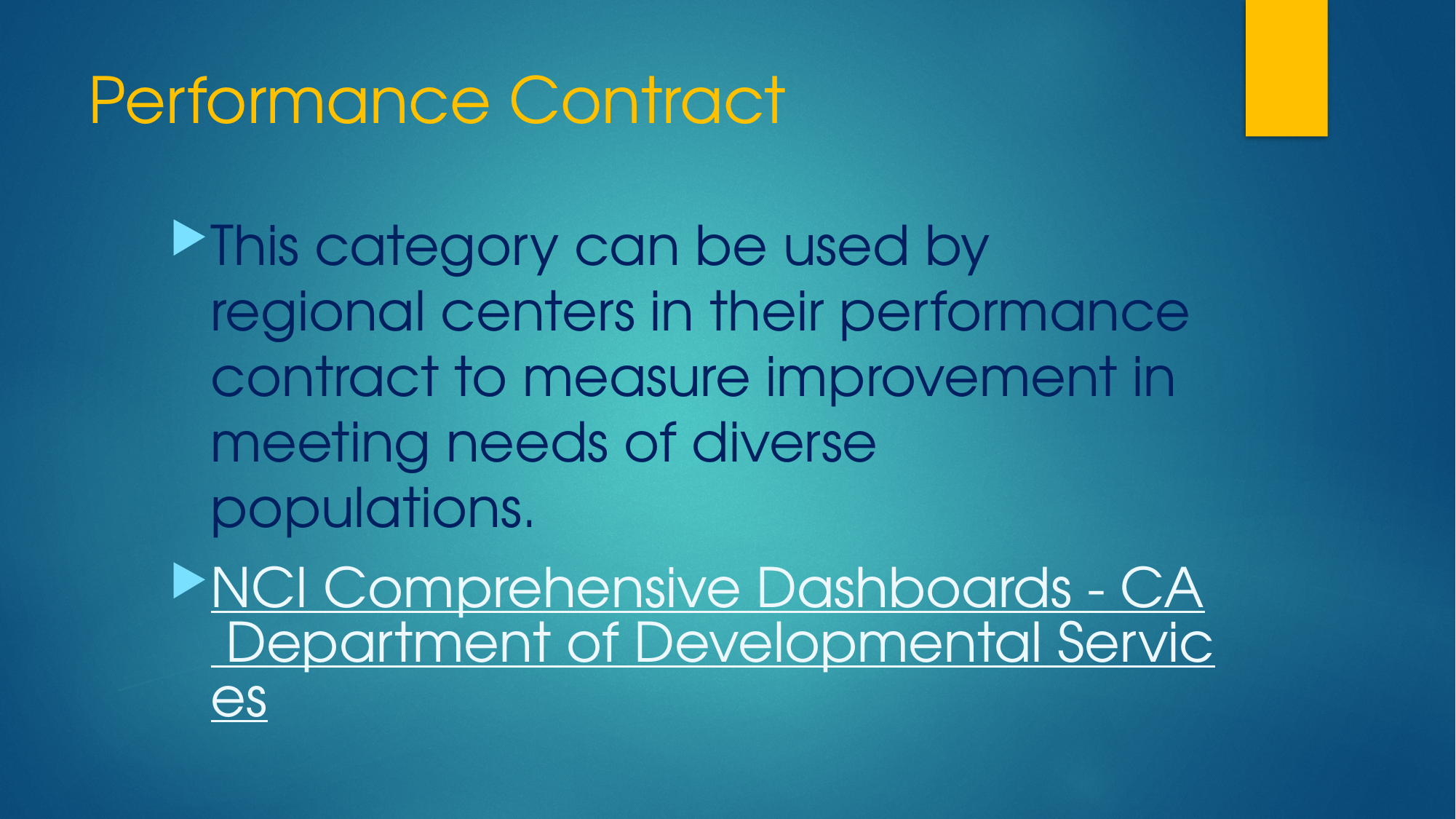

# Performance Contract
This category can be used by regional centers in their performance contract to measure improvement in meeting needs of diverse populations.
NCI Comprehensive Dashboards - CA Department of Developmental Services